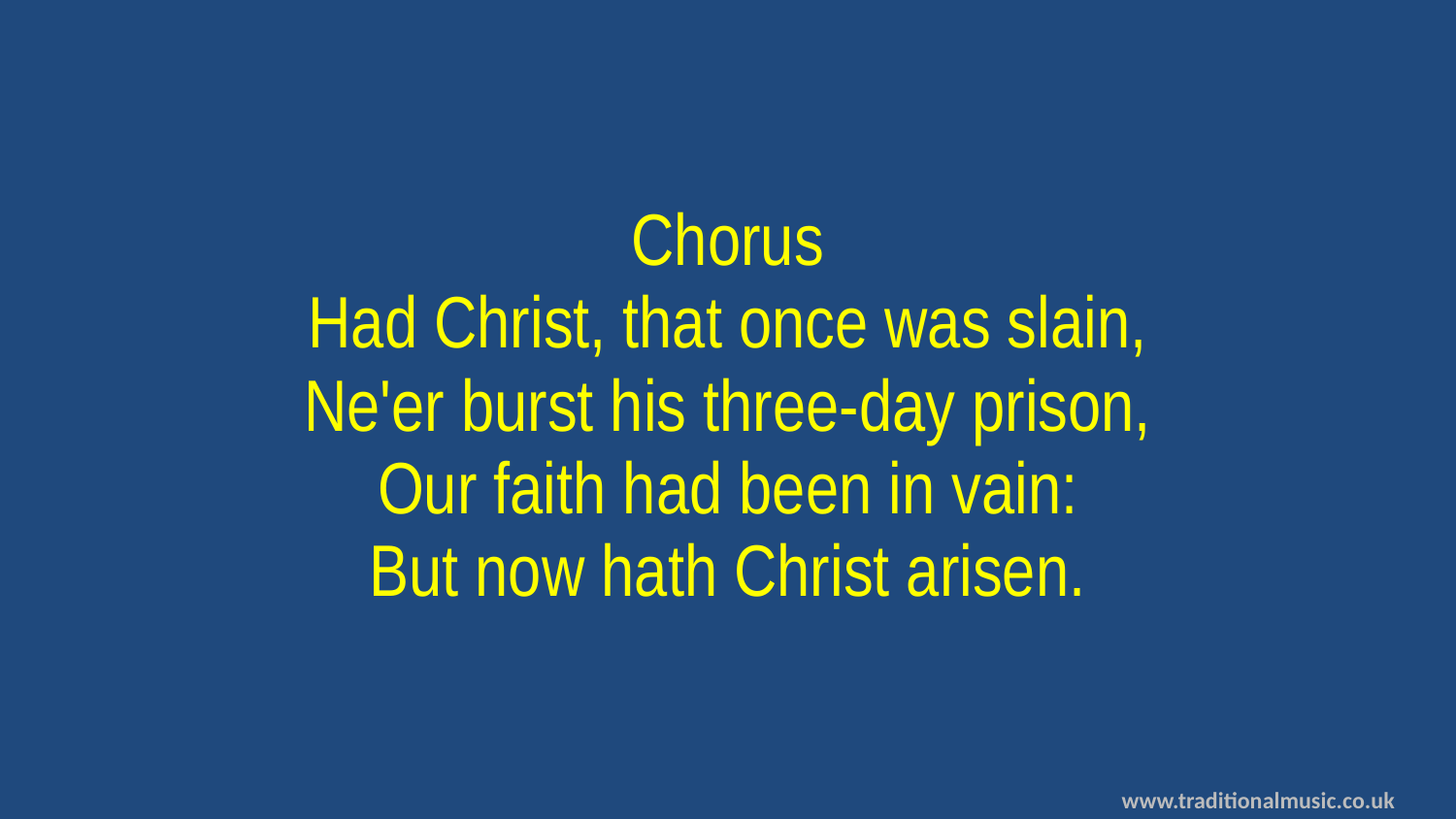

Chorus
Had Christ, that once was slain,
Ne'er burst his three-day prison,
Our faith had been in vain:
But now hath Christ arisen.